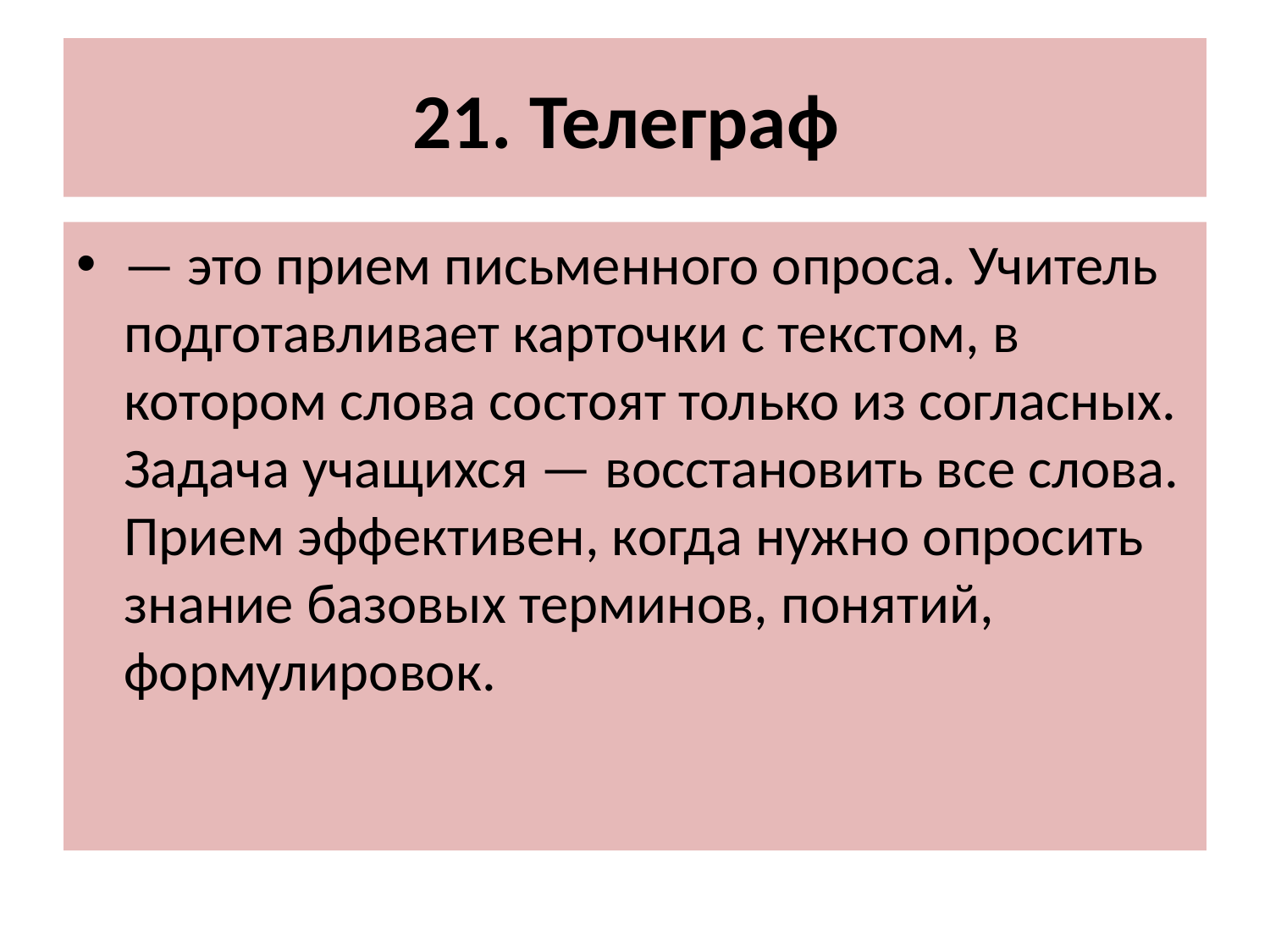

# 21. Телеграф
— это прием письменного опроса. Учитель подготавливает карточки с текстом, в котором слова состоят только из согласных. Задача учащихся — восстановить все слова. Прием эффективен, когда нужно опросить знание базовых терминов, понятий, формулировок.